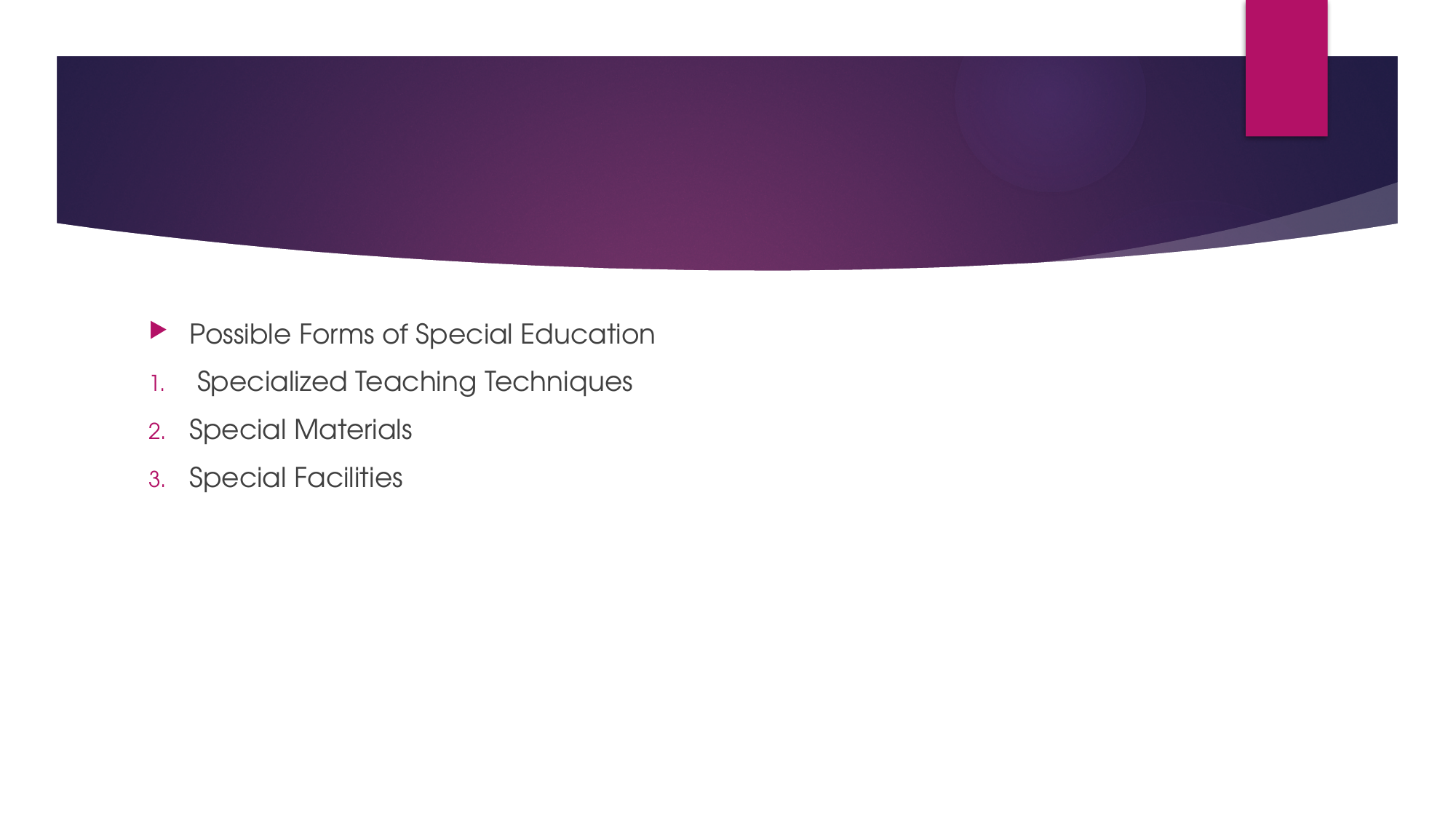

#
Possible Forms of Special Education
 Specialized Teaching Techniques
Special Materials
Special Facilities